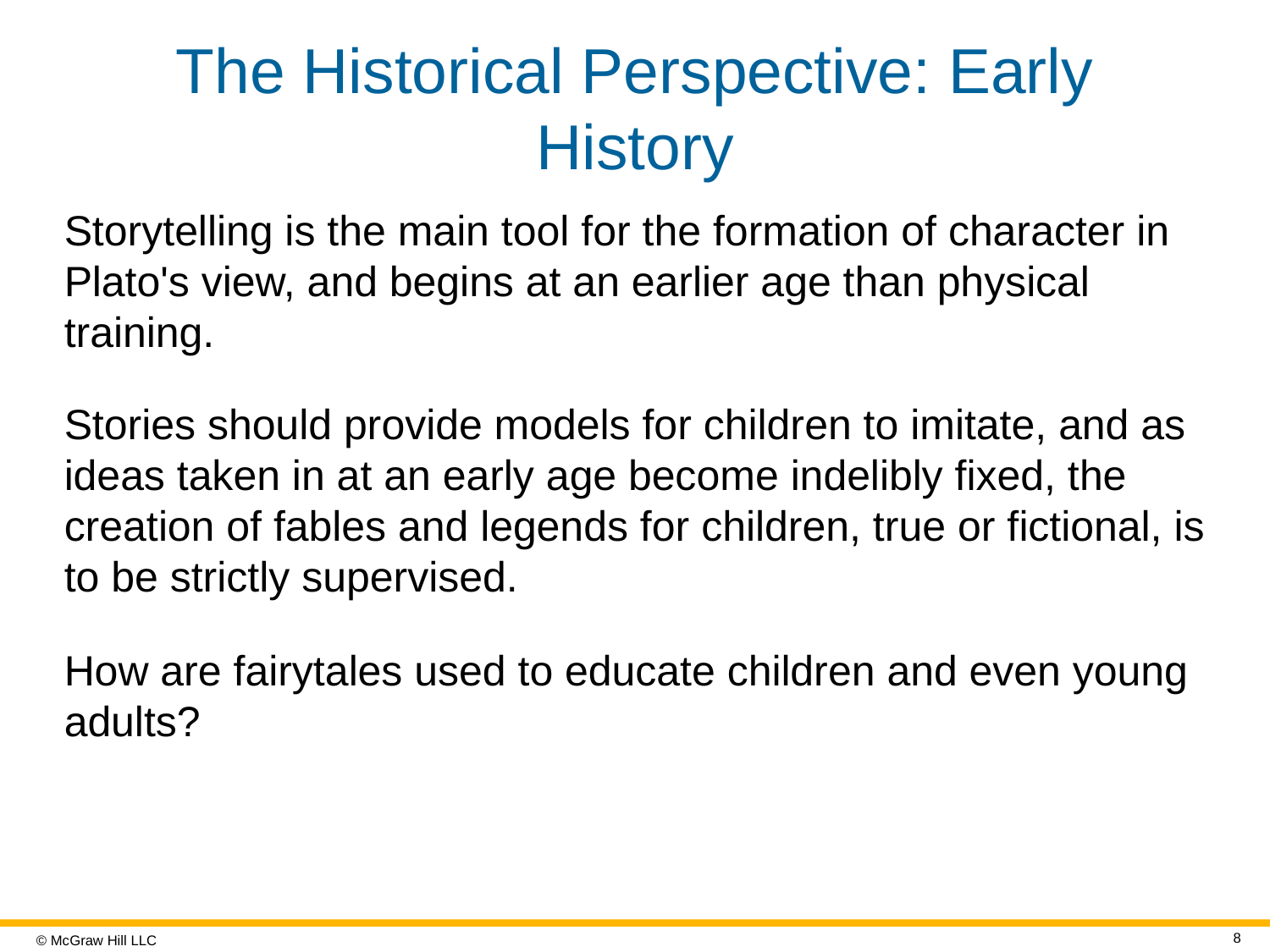

# The Historical Perspective: Early History
Storytelling is the main tool for the formation of character in Plato's view, and begins at an earlier age than physical training.
Stories should provide models for children to imitate, and as ideas taken in at an early age become indelibly fixed, the creation of fables and legends for children, true or fictional, is to be strictly supervised.
How are fairytales used to educate children and even young adults?
8